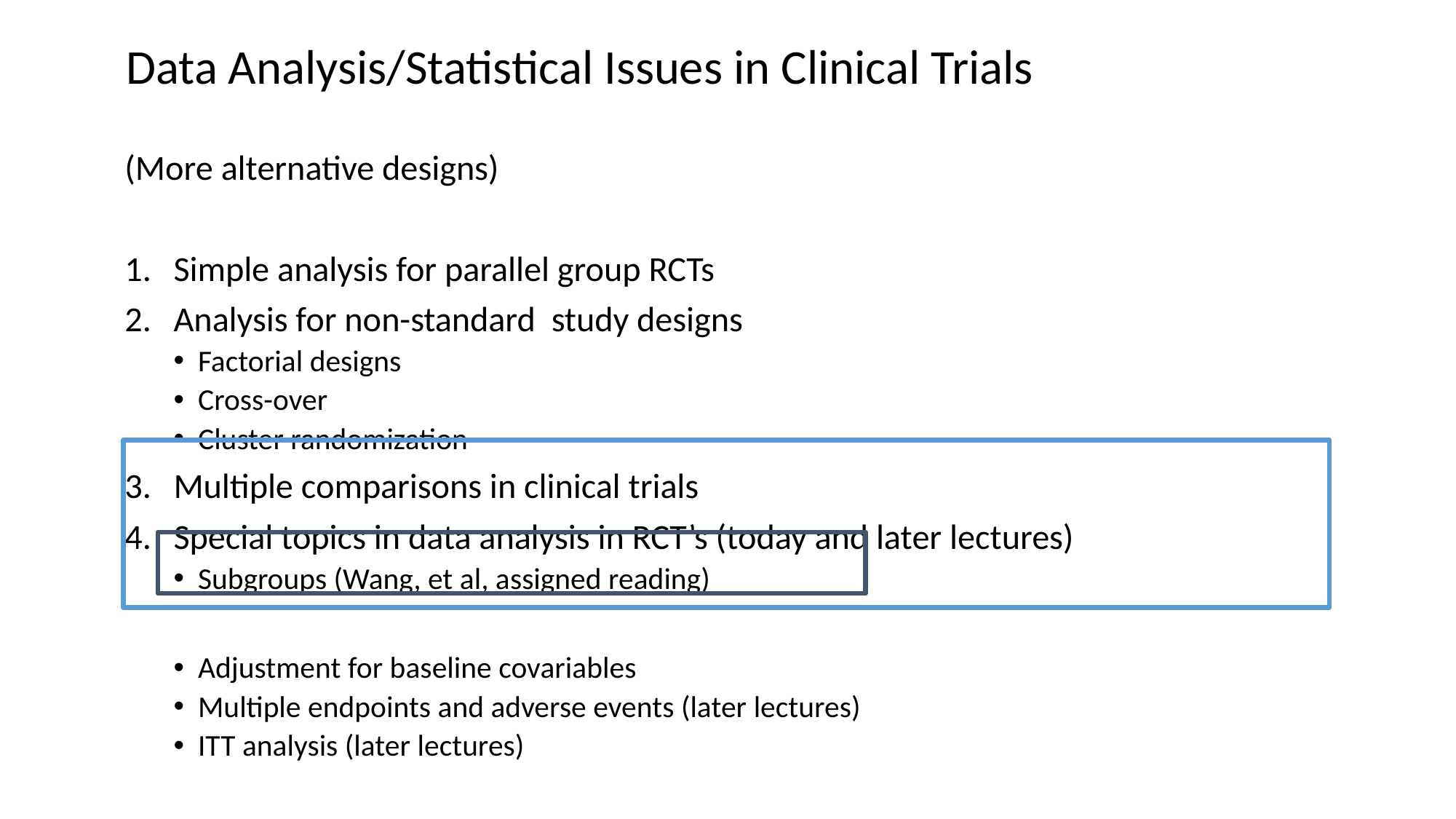

# Data Analysis/Statistical Issues in Clinical Trials
(More alternative designs)

Simple analysis for parallel group RCTs
Analysis for non-standard  study designs
Factorial designs
Cross-over
Cluster randomization
Multiple comparisons in clinical trials
Special topics in data analysis in RCT’s (today and later lectures)
Subgroups (Wang, et al, assigned reading)

Adjustment for baseline covariables
Multiple endpoints and adverse events (later lectures)
ITT analysis (later lectures)